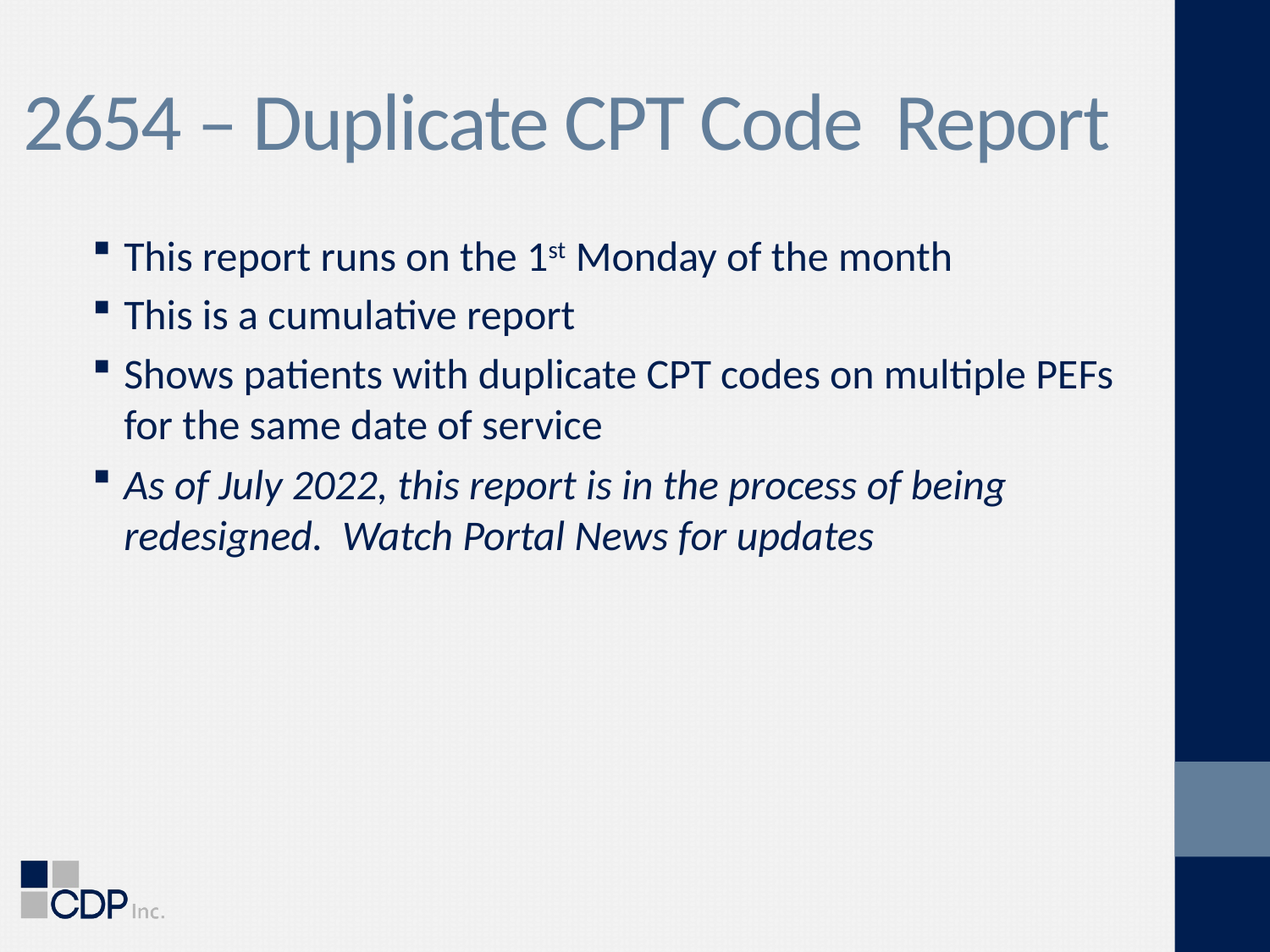

# 2654 – Duplicate CPT Code  Report
This report runs on the 1st Monday of the month
This is a cumulative report
Shows patients with duplicate CPT codes on multiple PEFs for the same date of service
As of July 2022, this report is in the process of being redesigned.  Watch Portal News for updates